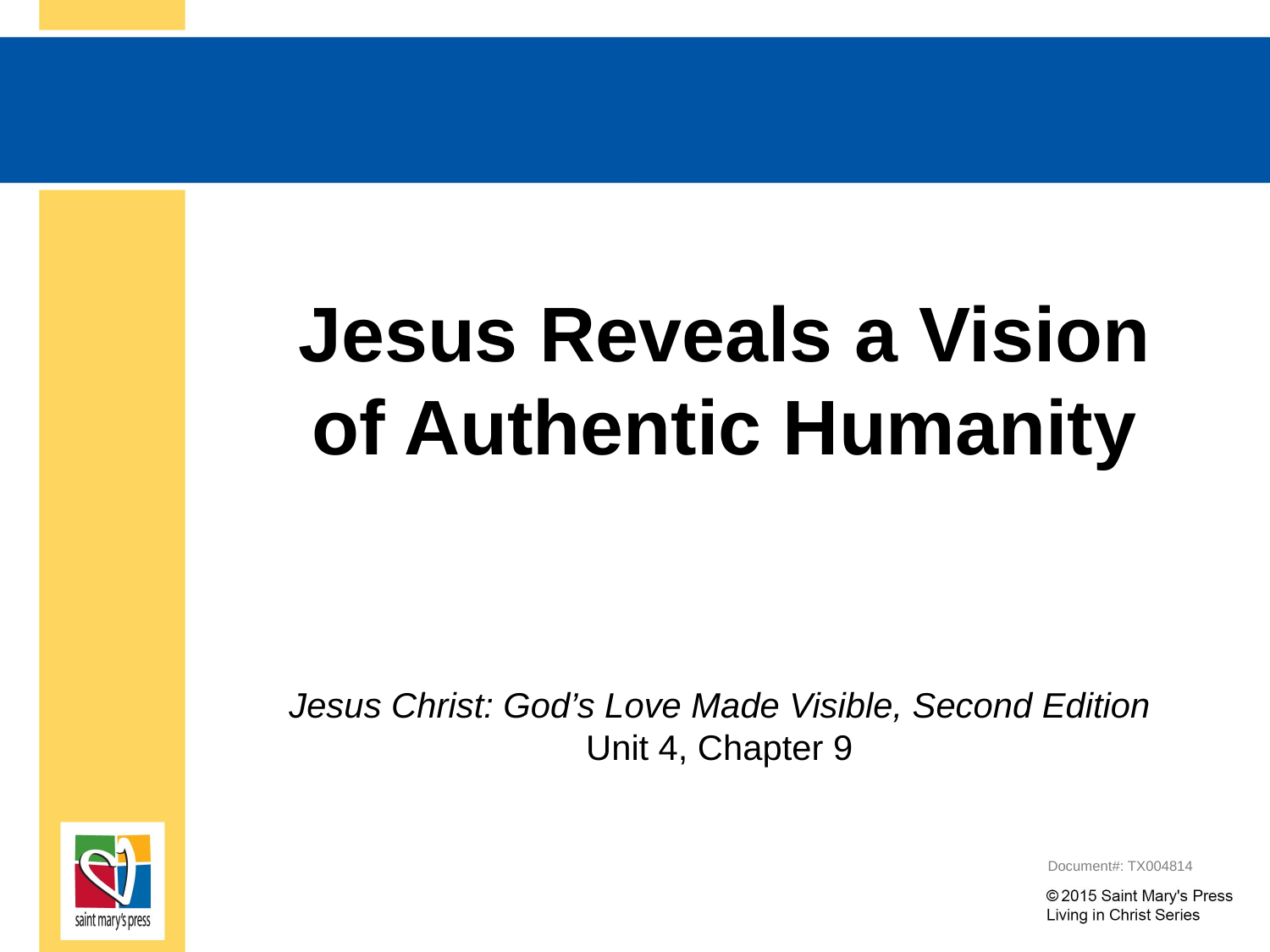

# Jesus Reveals a Vision of Authentic Humanity
Jesus Christ: God’s Love Made Visible, Second Edition
Unit 4, Chapter 9
Document#: TX004814